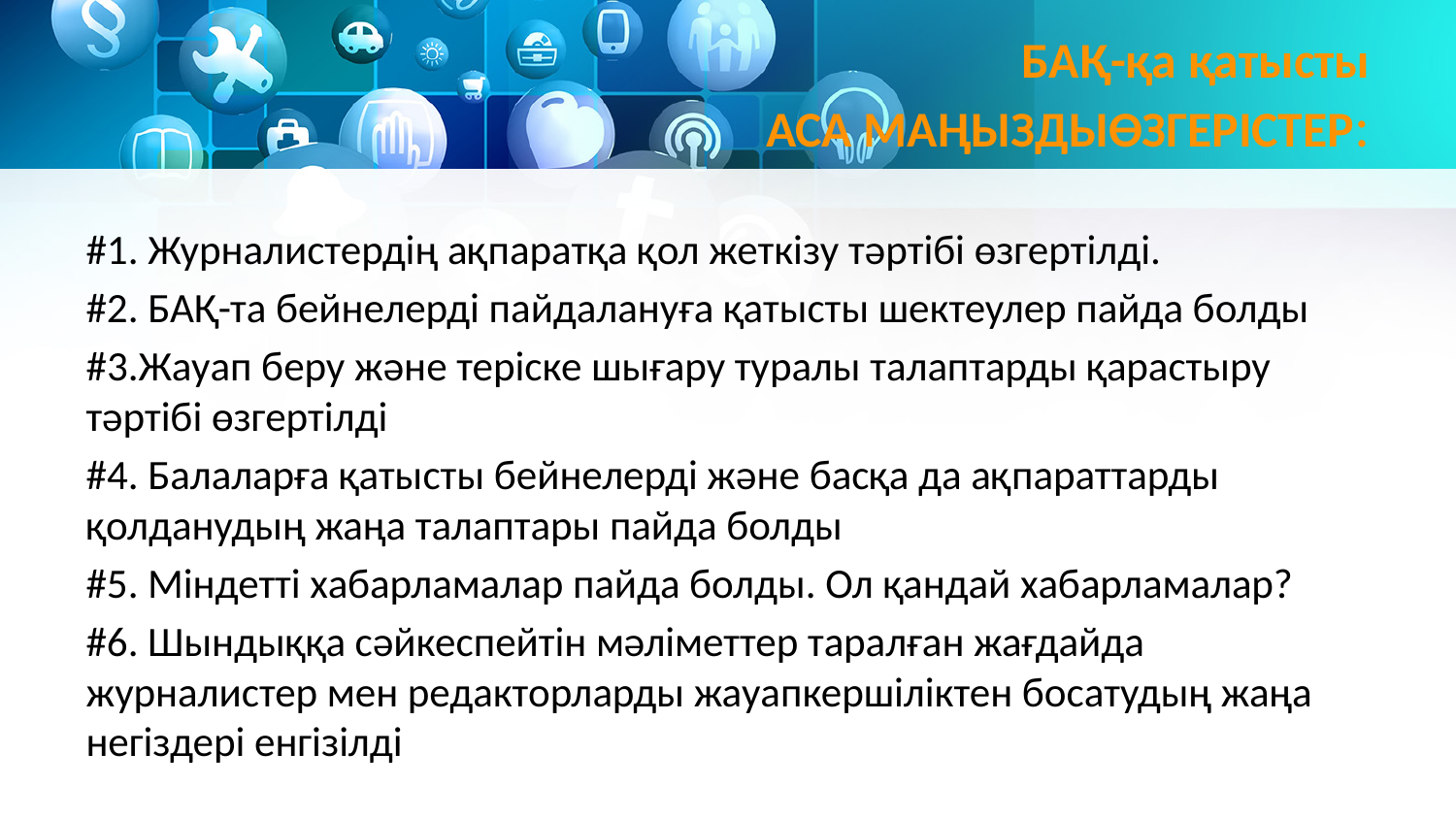

# БАҚ-қа қатысты АСА МАҢЫЗДЫӨЗГЕРІСТЕР:
#1. Журналистердің ақпаратқа қол жеткізу тәртібі өзгертілді.
#2. БАҚ-та бейнелерді пайдалануға қатысты шектеулер пайда болды
#3.Жауап беру және теріске шығару туралы талаптарды қарастыру тәртібі өзгертілді
#4. Балаларға қатысты бейнелерді және басқа да ақпараттарды қолданудың жаңа талаптары пайда болды
#5. Міндетті хабарламалар пайда болды. Ол қандай хабарламалар?
#6. Шындыққа сәйкеспейтін мәліметтер таралған жағдайда журналистер мен редакторларды жауапкершіліктен босатудың жаңа негіздері енгізілді